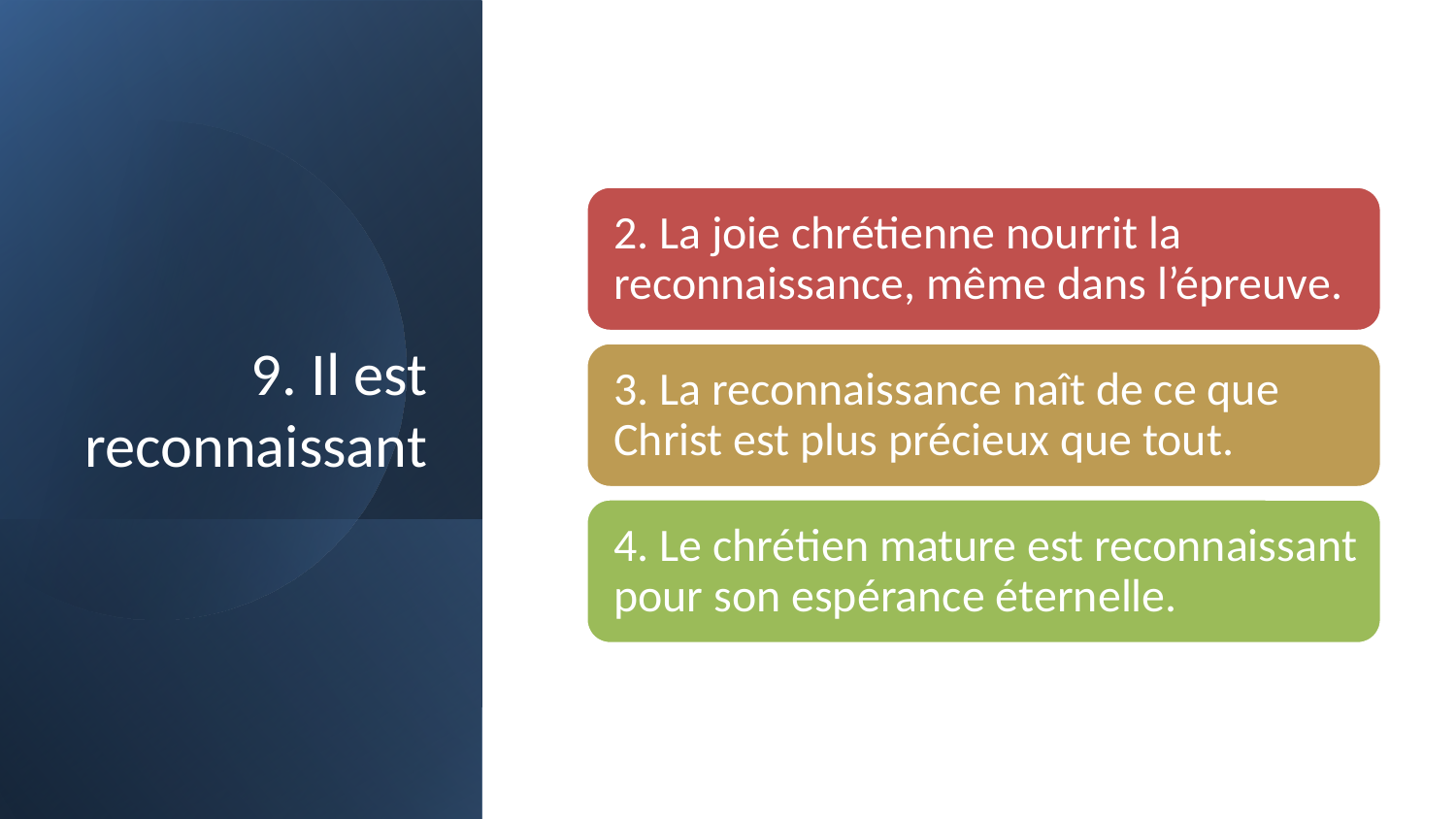

2. La joie chrétienne nourrit la reconnaissance, même dans l’épreuve.
3. La reconnaissance naît de ce que Christ est plus précieux que tout.
4. Le chrétien mature est reconnaissant pour son espérance éternelle.

# 9. Il est reconnaissant